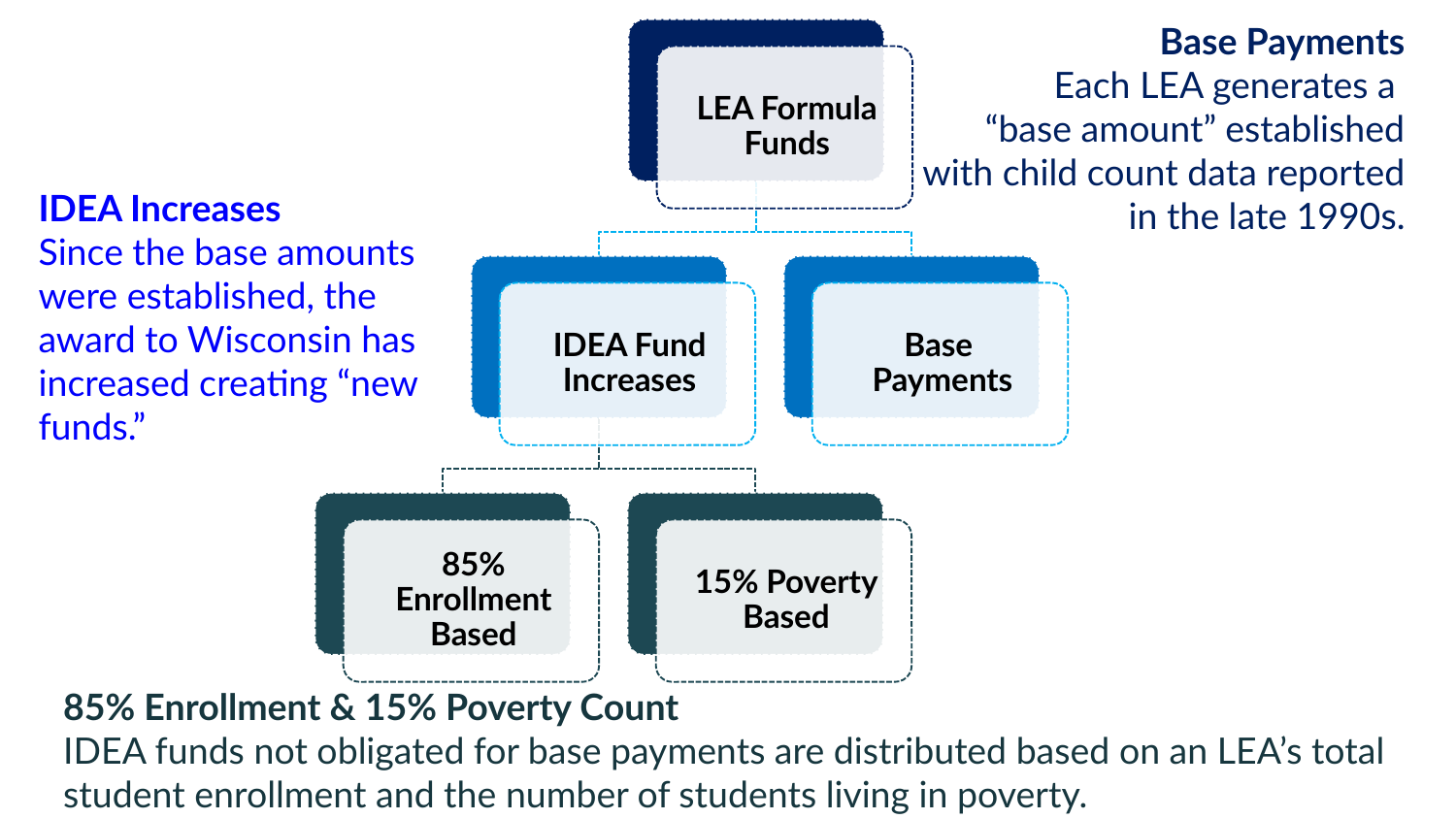

Base Payments
Each LEA generates a
“base amount” established
with child count data reported in the late 1990s.
LEA Formula Funds
Base
Payments
IDEA Fund Increases
15% Poverty Based
85% Enrollment Based
IDEA Increases
Since the base amounts were established, the award to Wisconsin has increased creating “new funds.”
85% Enrollment & 15% Poverty Count
IDEA funds not obligated for base payments are distributed based on an LEA’s total student enrollment and the number of students living in poverty.